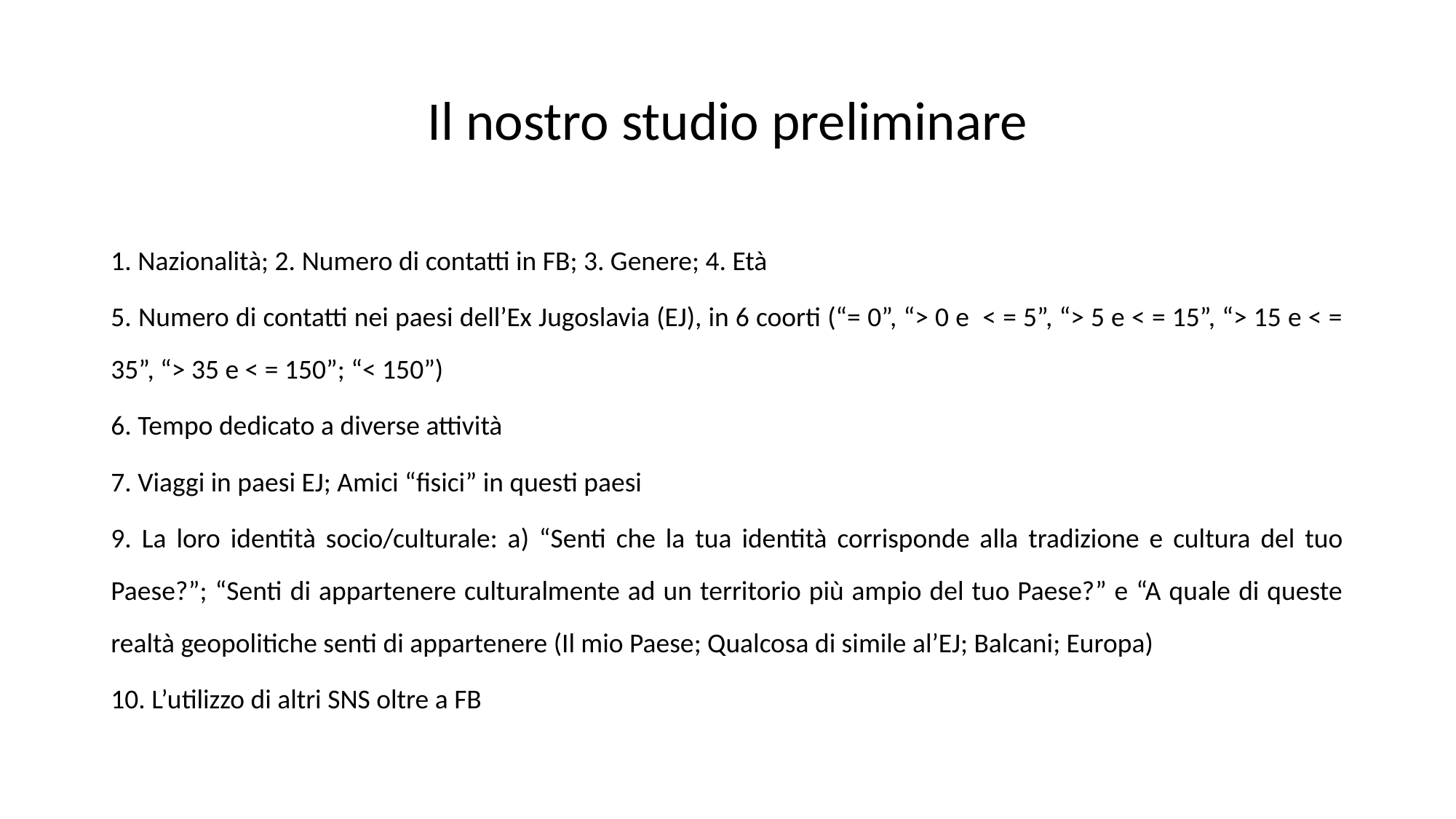

# Il nostro studio preliminare
1. Nazionalità; 2. Numero di contatti in FB; 3. Genere; 4. Età
5. Numero di contatti nei paesi dell’Ex Jugoslavia (EJ), in 6 coorti (“= 0”, “> 0 e  < = 5”, “> 5 e < = 15”, “> 15 e < = 35”, “> 35 e < = 150”; “< 150”)
6. Tempo dedicato a diverse attività
7. Viaggi in paesi EJ; Amici “fisici” in questi paesi
9. La loro identità socio/culturale: a) “Senti che la tua identità corrisponde alla tradizione e cultura del tuo Paese?”; “Senti di appartenere culturalmente ad un territorio più ampio del tuo Paese?” e “A quale di queste realtà geopolitiche senti di appartenere (Il mio Paese; Qualcosa di simile al’EJ; Balcani; Europa)
10. L’utilizzo di altri SNS oltre a FB